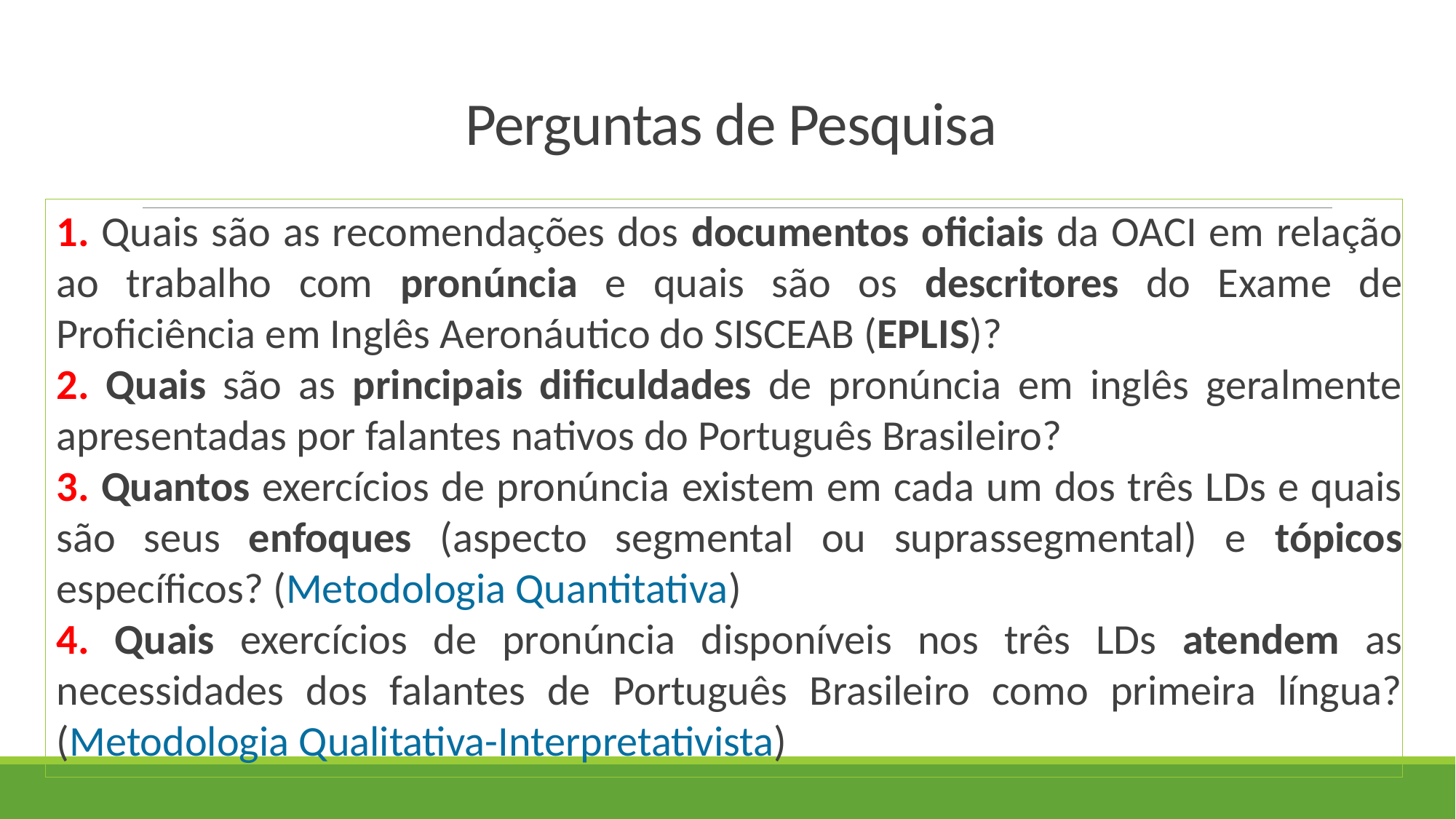

# Perguntas de Pesquisa
1. Quais são as recomendações dos documentos oficiais da OACI em relação ao trabalho com pronúncia e quais são os descritores do Exame de Proficiência em Inglês Aeronáutico do SISCEAB (EPLIS)?
2. Quais são as principais dificuldades de pronúncia em inglês geralmente apresentadas por falantes nativos do Português Brasileiro?
3. Quantos exercícios de pronúncia existem em cada um dos três LDs e quais são seus enfoques (aspecto segmental ou suprassegmental) e tópicos específicos? (Metodologia Quantitativa)
4. Quais exercícios de pronúncia disponíveis nos três LDs atendem as necessidades dos falantes de Português Brasileiro como primeira língua? (Metodologia Qualitativa-Interpretativista)